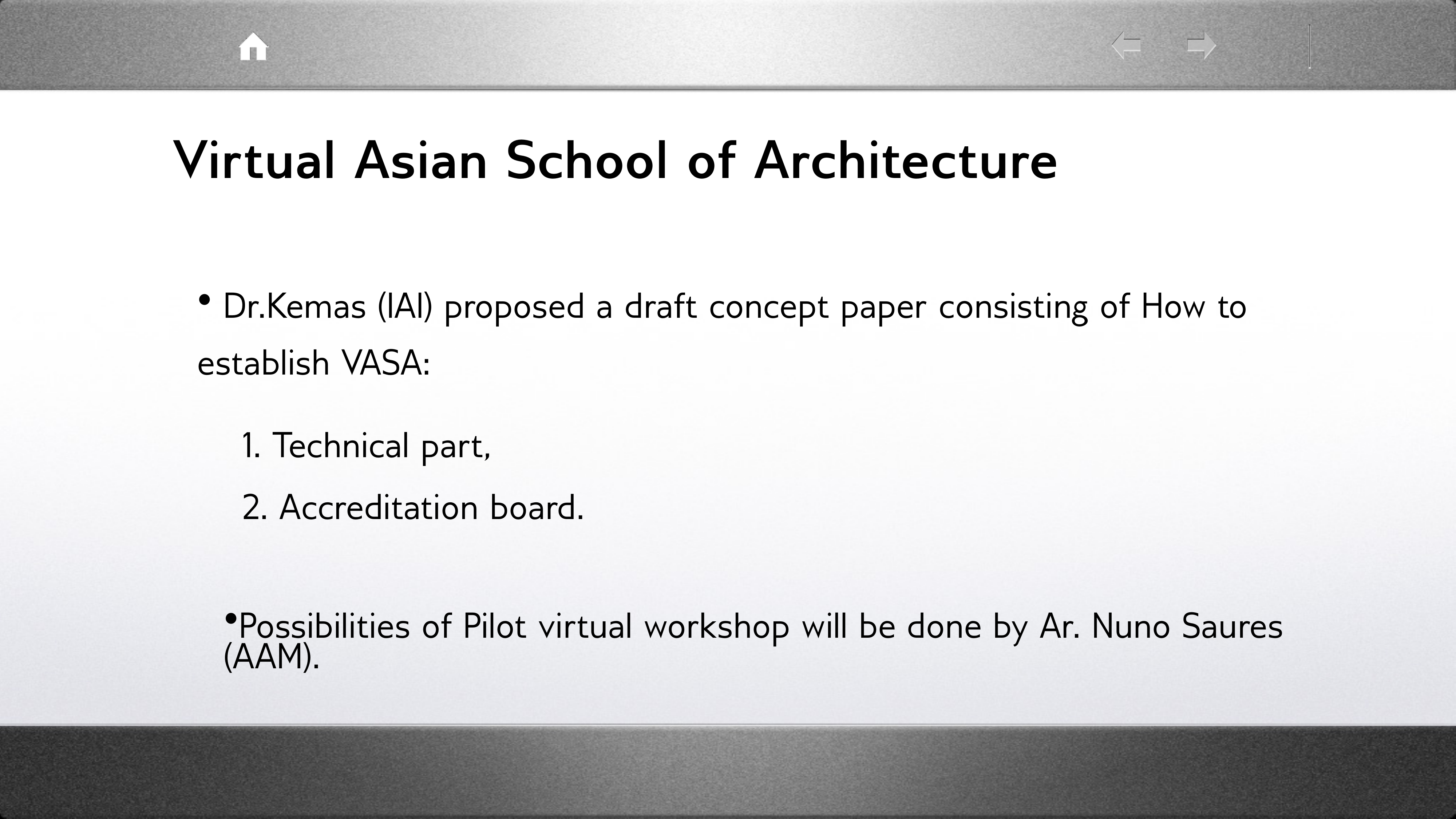

# Virtual Asian School of Architecture
 Dr.Kemas (IAI) proposed a draft concept paper consisting of How to establish VASA:
 Technical part,
 Accreditation board.

Possibilities of Pilot virtual workshop will be done by Ar. Nuno Saures (AAM).